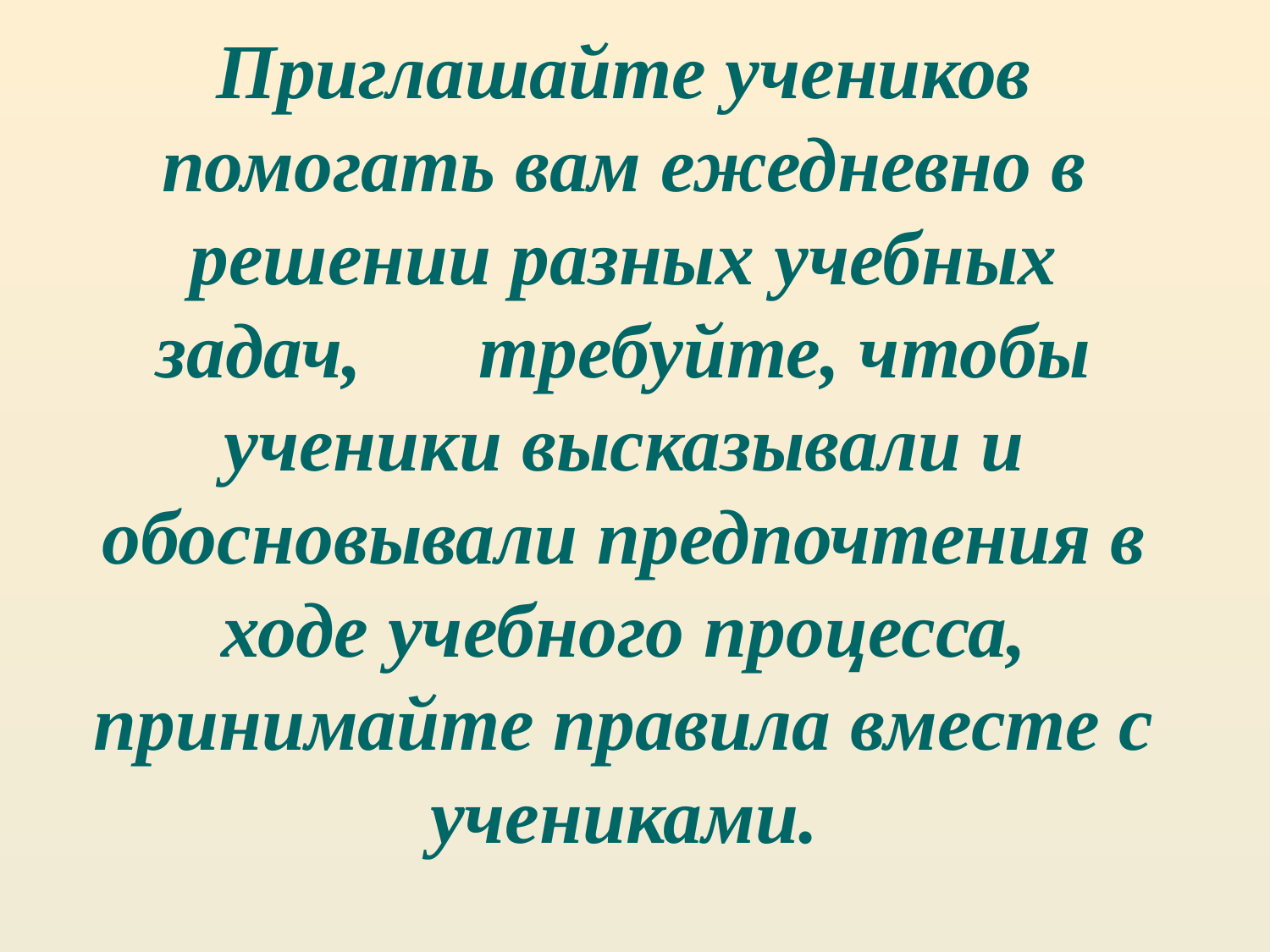

# Приглашайте учеников помогать вам ежедневно в решении разных учебных задач,      требуйте, чтобы ученики высказывали и обосновывали предпочтения в ходе учебного процесса, принимайте правила вместе с учениками.